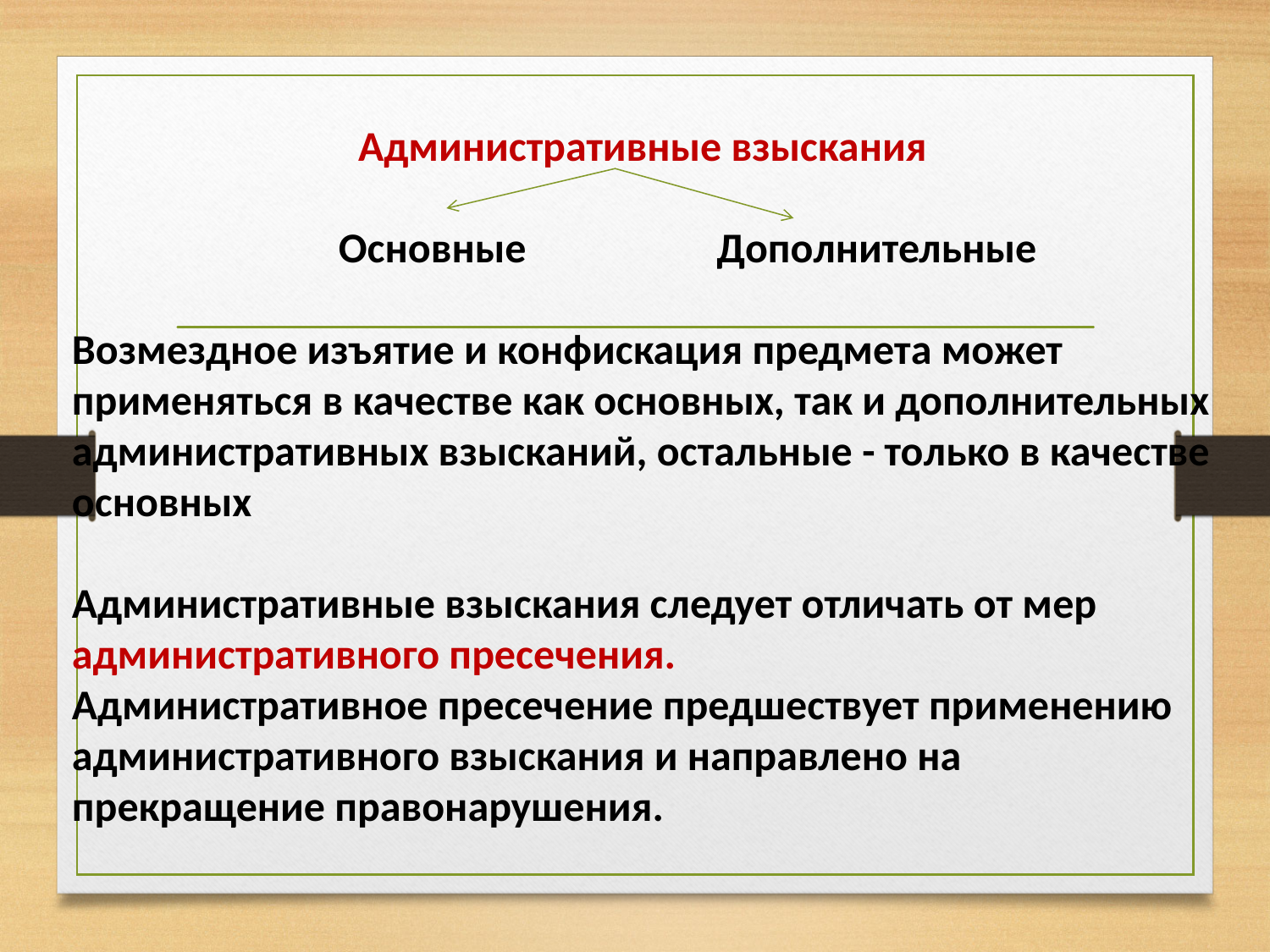

Административные взыскания

                            Основные                    Дополнительные

Возмездное изъятие и конфискация предмета может применяться в качестве как основных, так и дополнительных административных взысканий, остальные - только в качестве основных

Административные взыскания следует отличать от мер административного пресечения.
Административное пресечение предшествует применению административного взыскания и направлено на прекращение правонарушения.